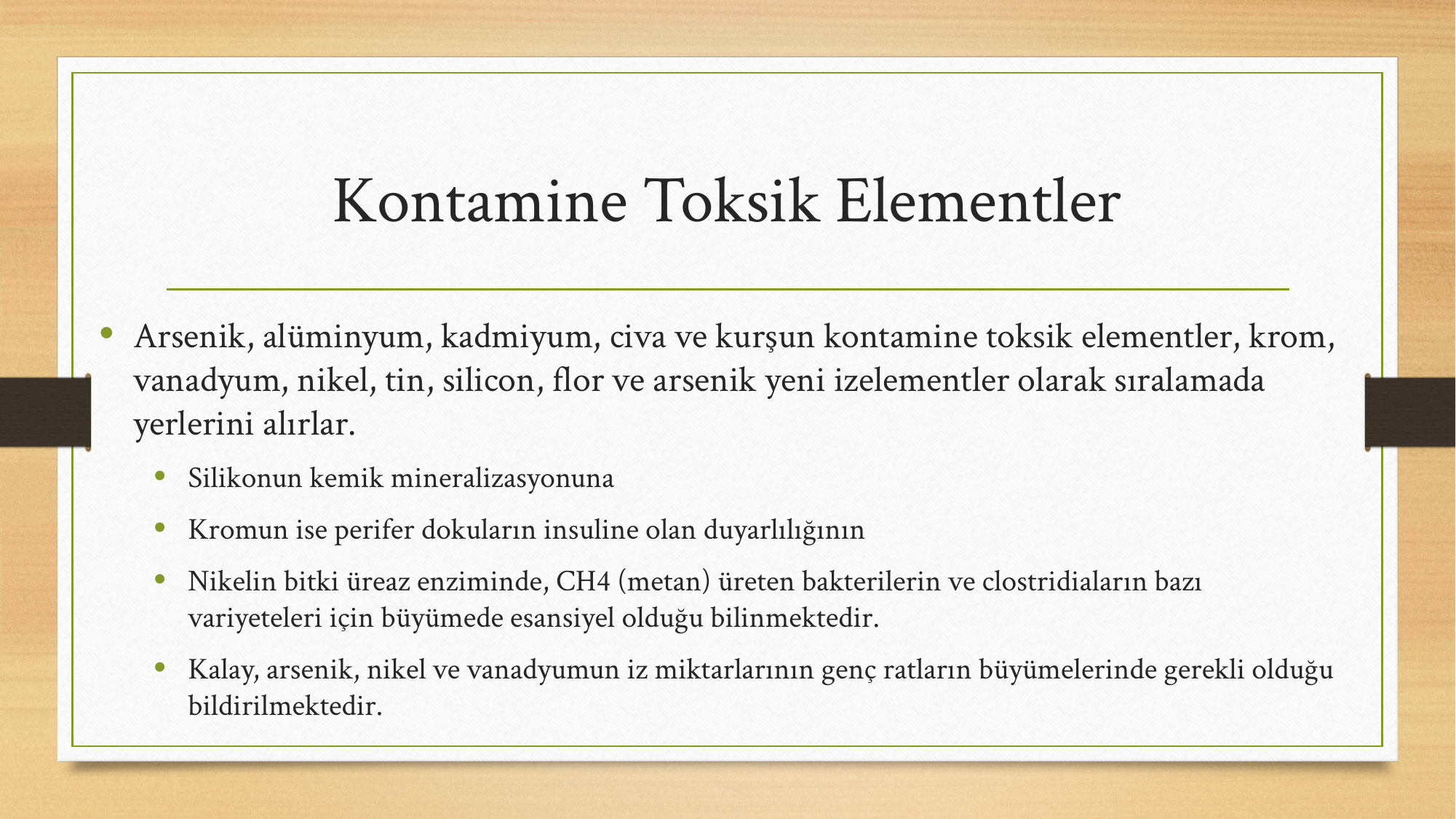

# Kontamine Toksik Elementler
Arsenik, alüminyum, kadmiyum, civa ve kurşun kontamine toksik elementler, krom, vanadyum, nikel, tin, silicon, flor ve arsenik yeni izelementler olarak sıralamada yerlerini alırlar.
Silikonun kemik mineralizasyonuna
Kromun ise perifer dokuların insuline olan duyarlılığının
Nikelin bitki üreaz enziminde, CH4 (metan) üreten bakterilerin ve clostridiaların bazı variyeteleri için büyümede esansiyel olduğu bilinmektedir.
Kalay, arsenik, nikel ve vanadyumun iz miktarlarının genç ratların büyümelerinde gerekli olduğu bildirilmektedir.